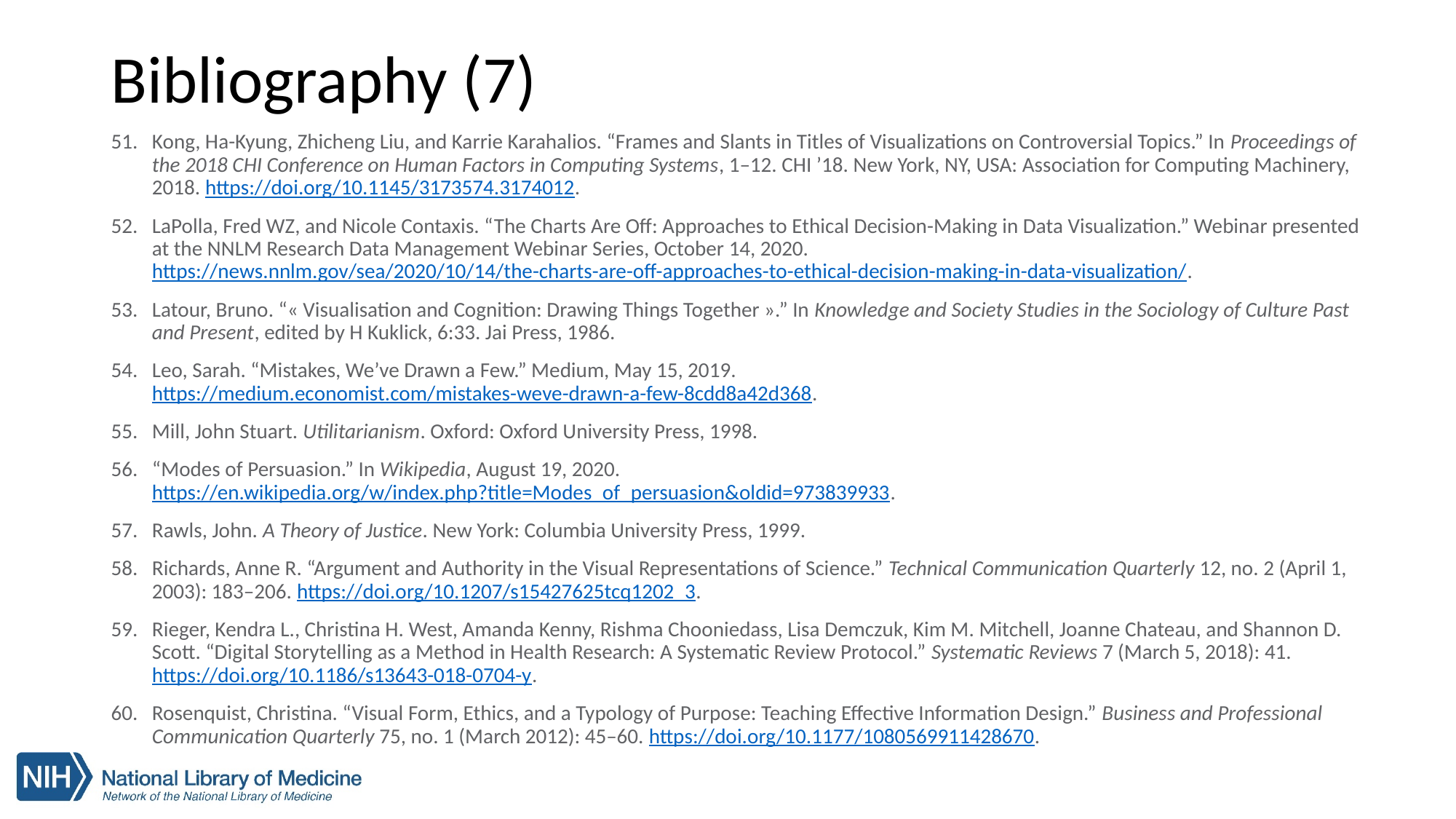

# Bibliography (7)
Kong, Ha-Kyung, Zhicheng Liu, and Karrie Karahalios. “Frames and Slants in Titles of Visualizations on Controversial Topics.” In Proceedings of the 2018 CHI Conference on Human Factors in Computing Systems, 1–12. CHI ’18. New York, NY, USA: Association for Computing Machinery, 2018. https://doi.org/10.1145/3173574.3174012.
LaPolla, Fred WZ, and Nicole Contaxis. “The Charts Are Off: Approaches to Ethical Decision-Making in Data Visualization.” Webinar presented at the NNLM Research Data Management Webinar Series, October 14, 2020. https://news.nnlm.gov/sea/2020/10/14/the-charts-are-off-approaches-to-ethical-decision-making-in-data-visualization/.
Latour, Bruno. “« Visualisation and Cognition: Drawing Things Together ».” In Knowledge and Society Studies in the Sociology of Culture Past and Present, edited by H Kuklick, 6:33. Jai Press, 1986.
Leo, Sarah. “Mistakes, We’ve Drawn a Few.” Medium, May 15, 2019. https://medium.economist.com/mistakes-weve-drawn-a-few-8cdd8a42d368.
Mill, John Stuart. Utilitarianism. Oxford: Oxford University Press, 1998.
“Modes of Persuasion.” In Wikipedia, August 19, 2020. https://en.wikipedia.org/w/index.php?title=Modes_of_persuasion&oldid=973839933.
Rawls, John. A Theory of Justice. New York: Columbia University Press, 1999.
Richards, Anne R. “Argument and Authority in the Visual Representations of Science.” Technical Communication Quarterly 12, no. 2 (April 1, 2003): 183–206. https://doi.org/10.1207/s15427625tcq1202_3.
Rieger, Kendra L., Christina H. West, Amanda Kenny, Rishma Chooniedass, Lisa Demczuk, Kim M. Mitchell, Joanne Chateau, and Shannon D. Scott. “Digital Storytelling as a Method in Health Research: A Systematic Review Protocol.” Systematic Reviews 7 (March 5, 2018): 41. https://doi.org/10.1186/s13643-018-0704-y.
Rosenquist, Christina. “Visual Form, Ethics, and a Typology of Purpose: Teaching Effective Information Design.” Business and Professional Communication Quarterly 75, no. 1 (March 2012): 45–60. https://doi.org/10.1177/1080569911428670.

42